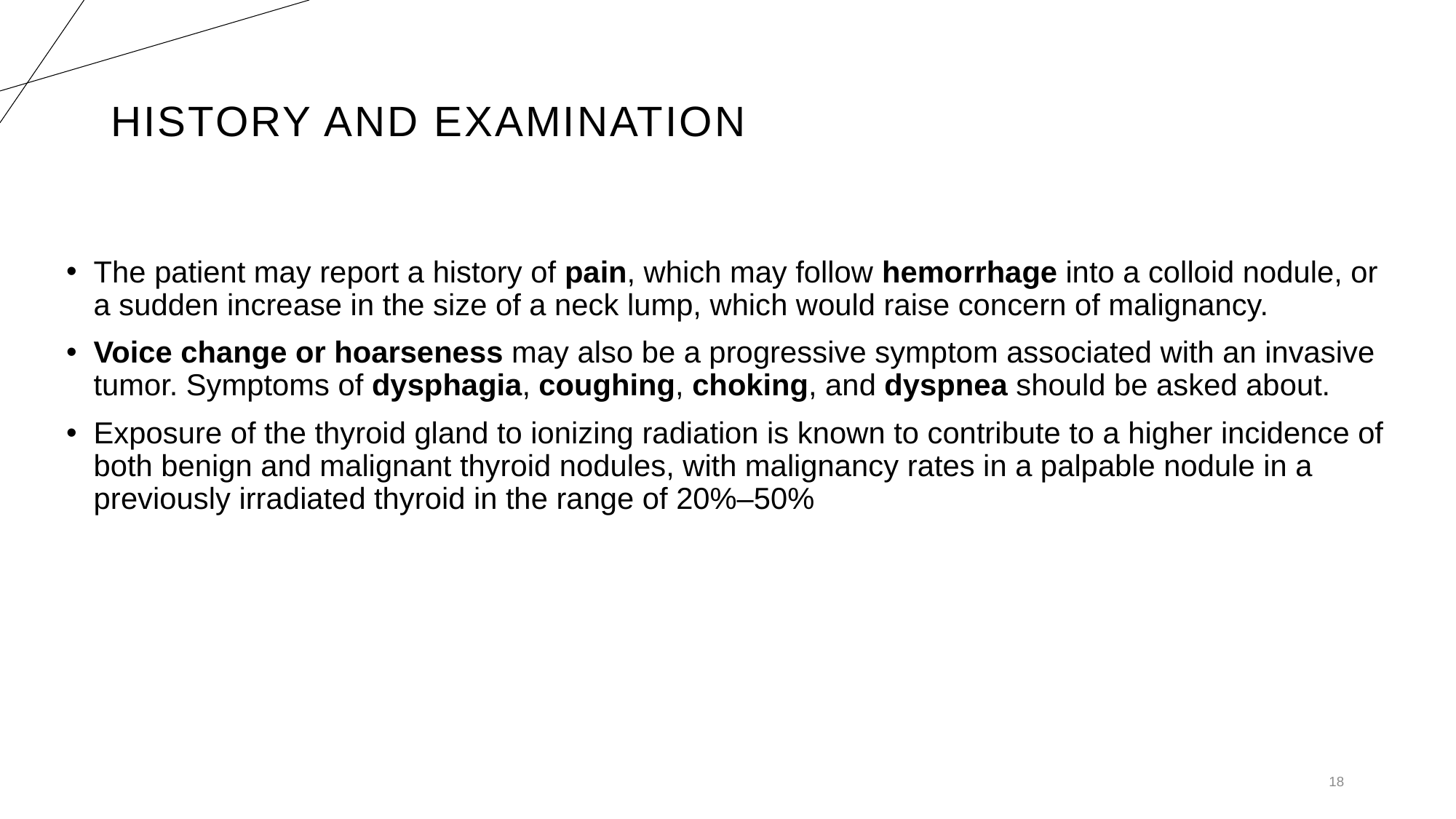

# History and Examination
The patient may report a history of pain, which may follow hemorrhage into a colloid nodule, or a sudden increase in the size of a neck lump, which would raise concern of malignancy.
Voice change or hoarseness may also be a progressive symptom associated with an invasive tumor. Symptoms of dysphagia, coughing, choking, and dyspnea should be asked about.
Exposure of the thyroid gland to ionizing radiation is known to contribute to a higher incidence of both benign and malignant thyroid nodules, with malignancy rates in a palpable nodule in a previously irradiated thyroid in the range of 20%–50%
18